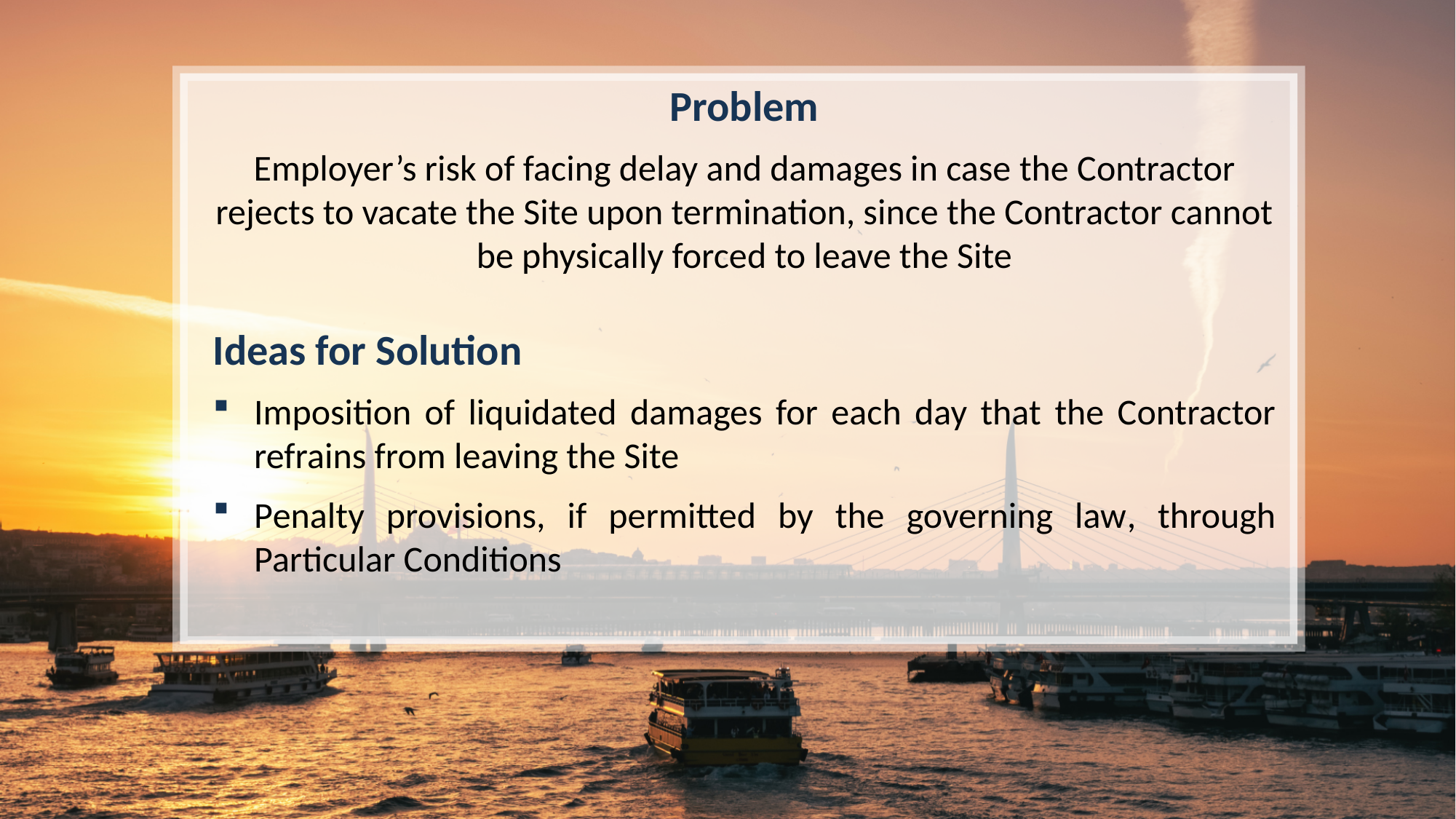

Problem
Employer’s risk of facing delay and damages in case the Contractor rejects to vacate the Site upon termination, since the Contractor cannot be physically forced to leave the Site

Ideas for Solution
Imposition of liquidated damages for each day that the Contractor refrains from leaving the Site
Penalty provisions, if permitted by the governing law, through Particular Conditions